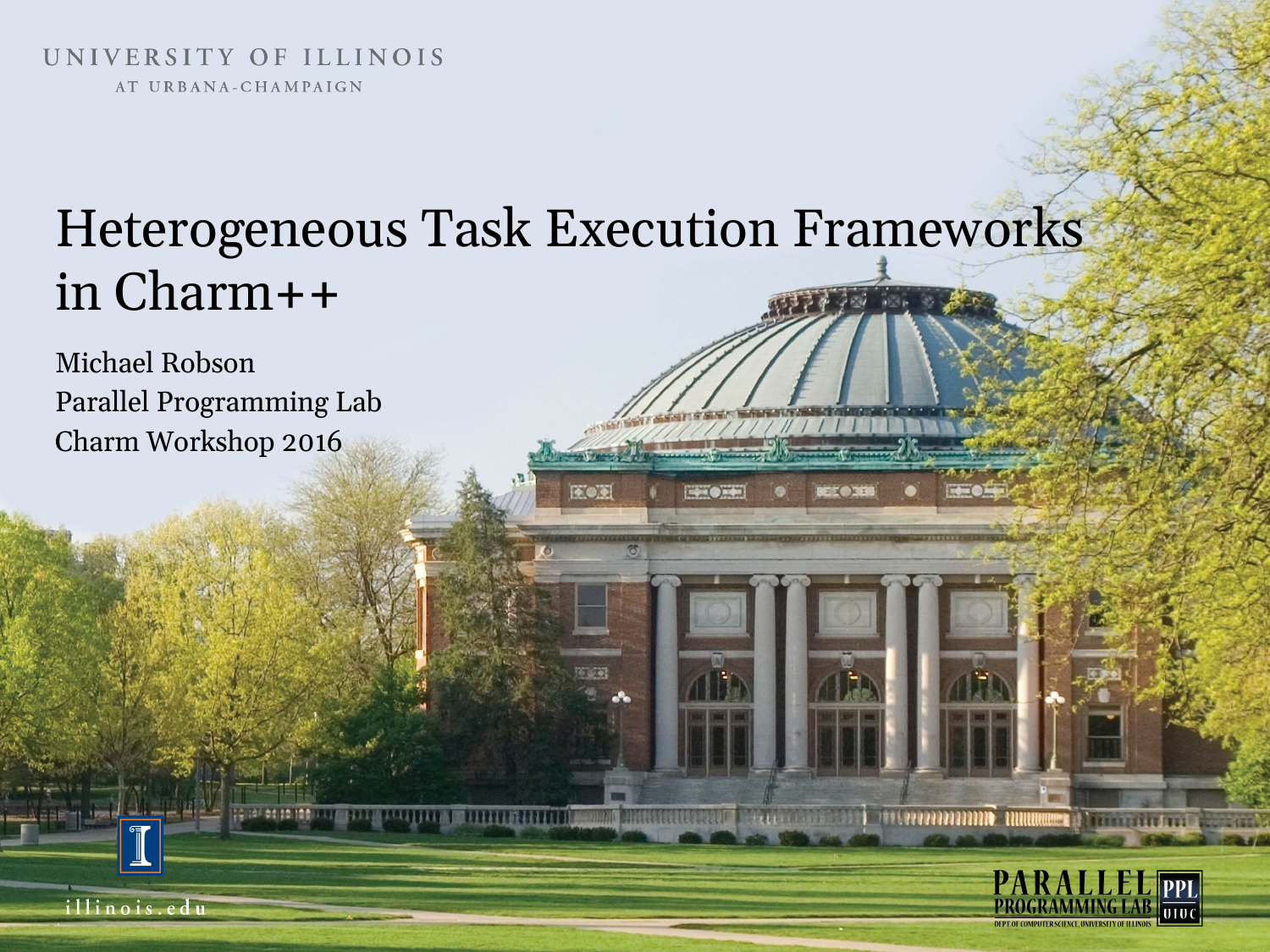

# Heterogeneous Task Execution Frameworks in Charm++

Michael Robson
Parallel Programming Lab
Charm Workshop 2016